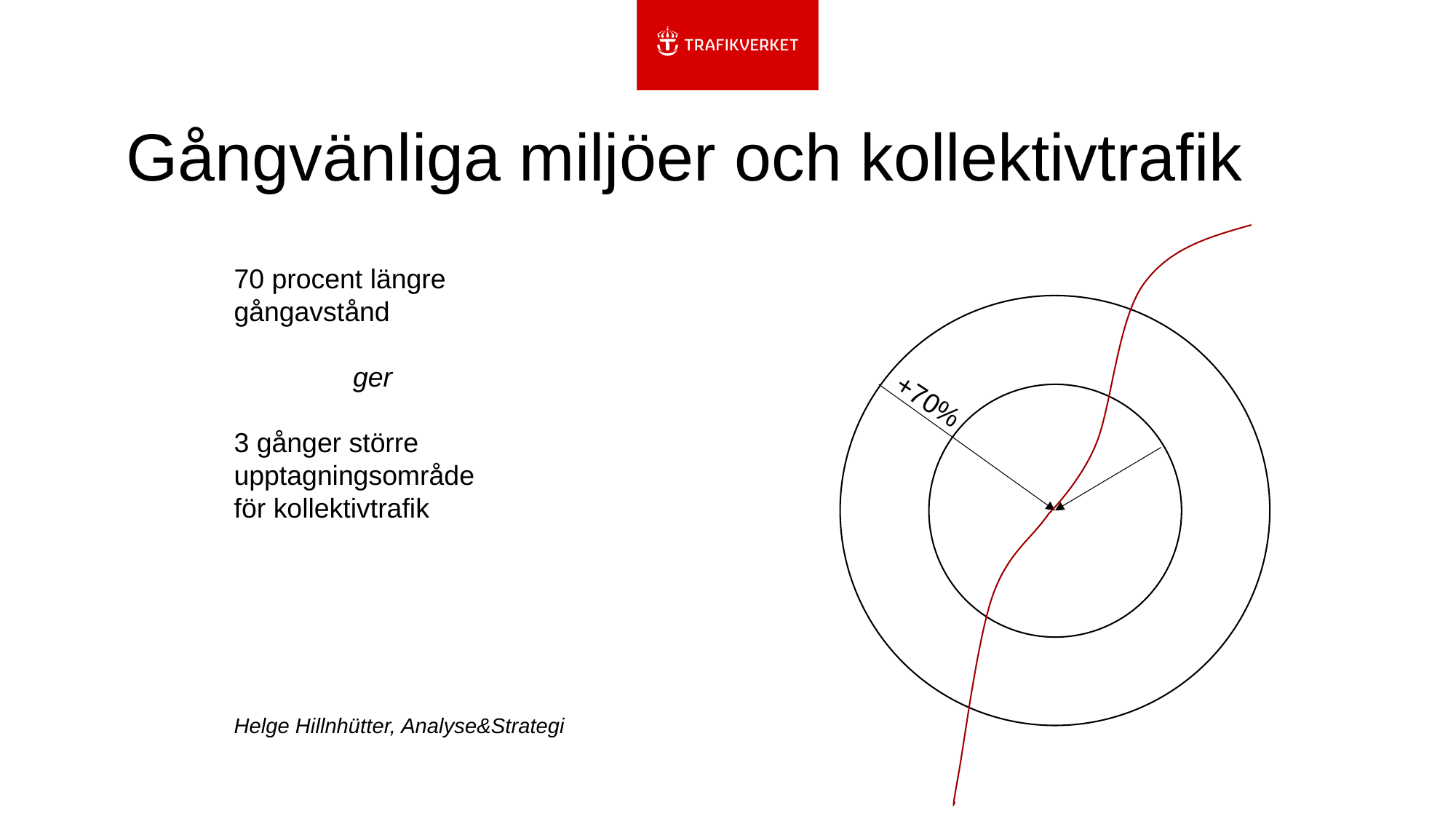

# Gångvänliga miljöer och kollektivtrafik

70 procent längre gångavstånd

ger

3 gånger större upptagningsområde för kollektivtrafik

+70%

Helge Hillnhütter, Analyse&Strategi